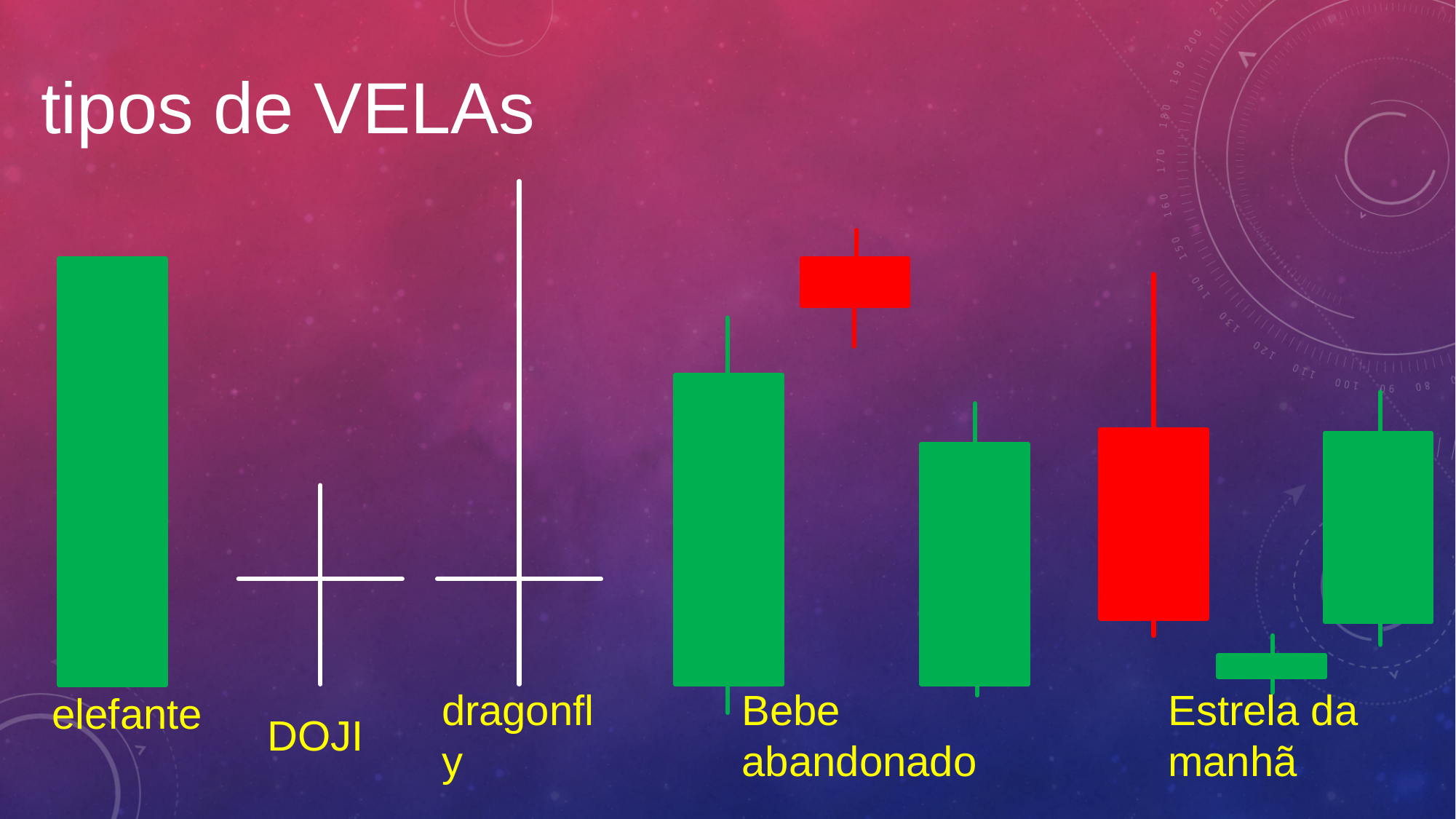

tipos de VELAs

elefante
Estrela da manhã
DOJI
dragonfly
Bebe abandonado